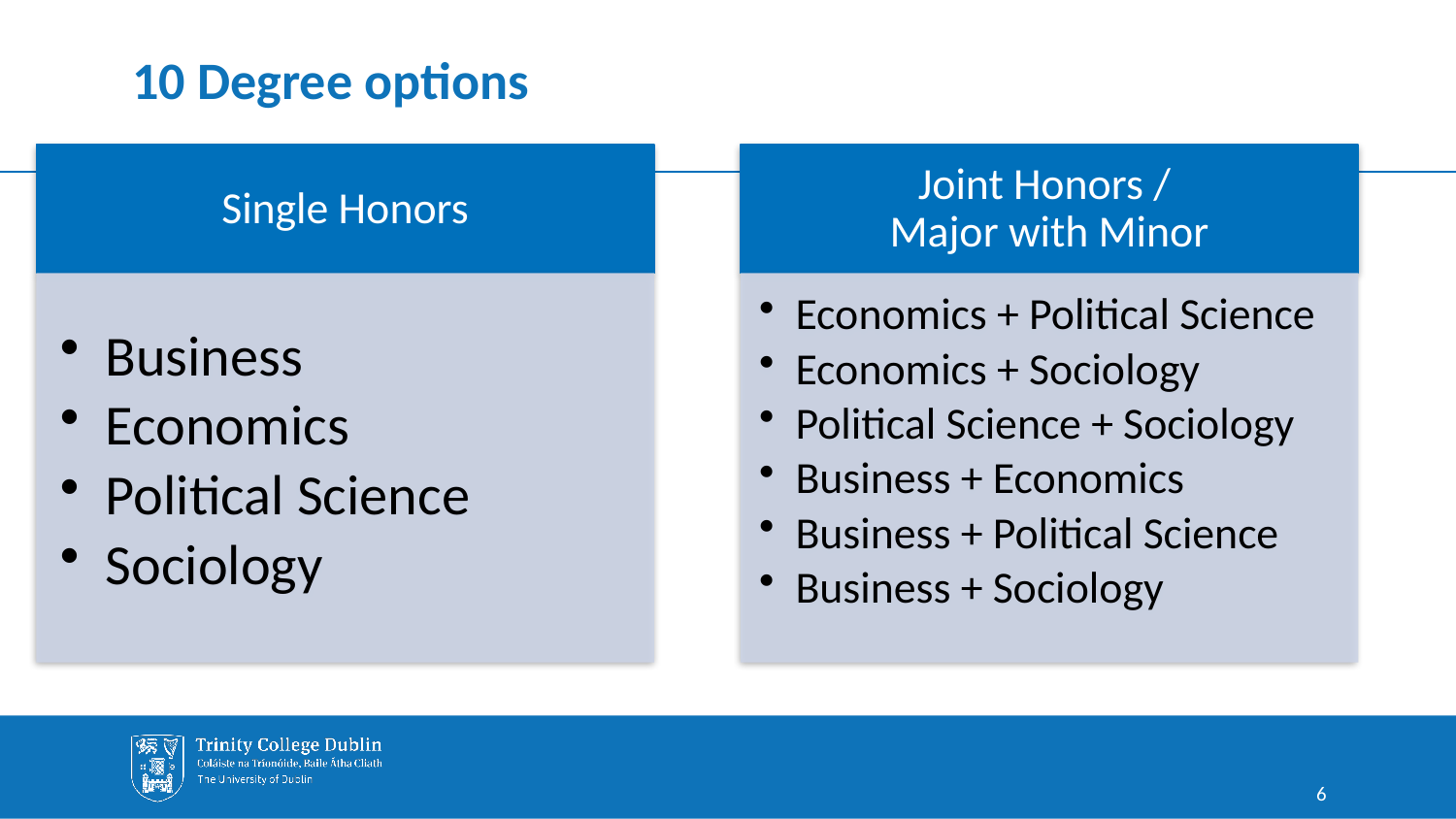

# 10 Degree options
Single Honors
Business
Economics
Political Science
Sociology
Joint Honors /
Major with Minor
Economics + Political Science
Economics + Sociology
Political Science + Sociology
Business + Economics
Business + Political Science
Business + Sociology